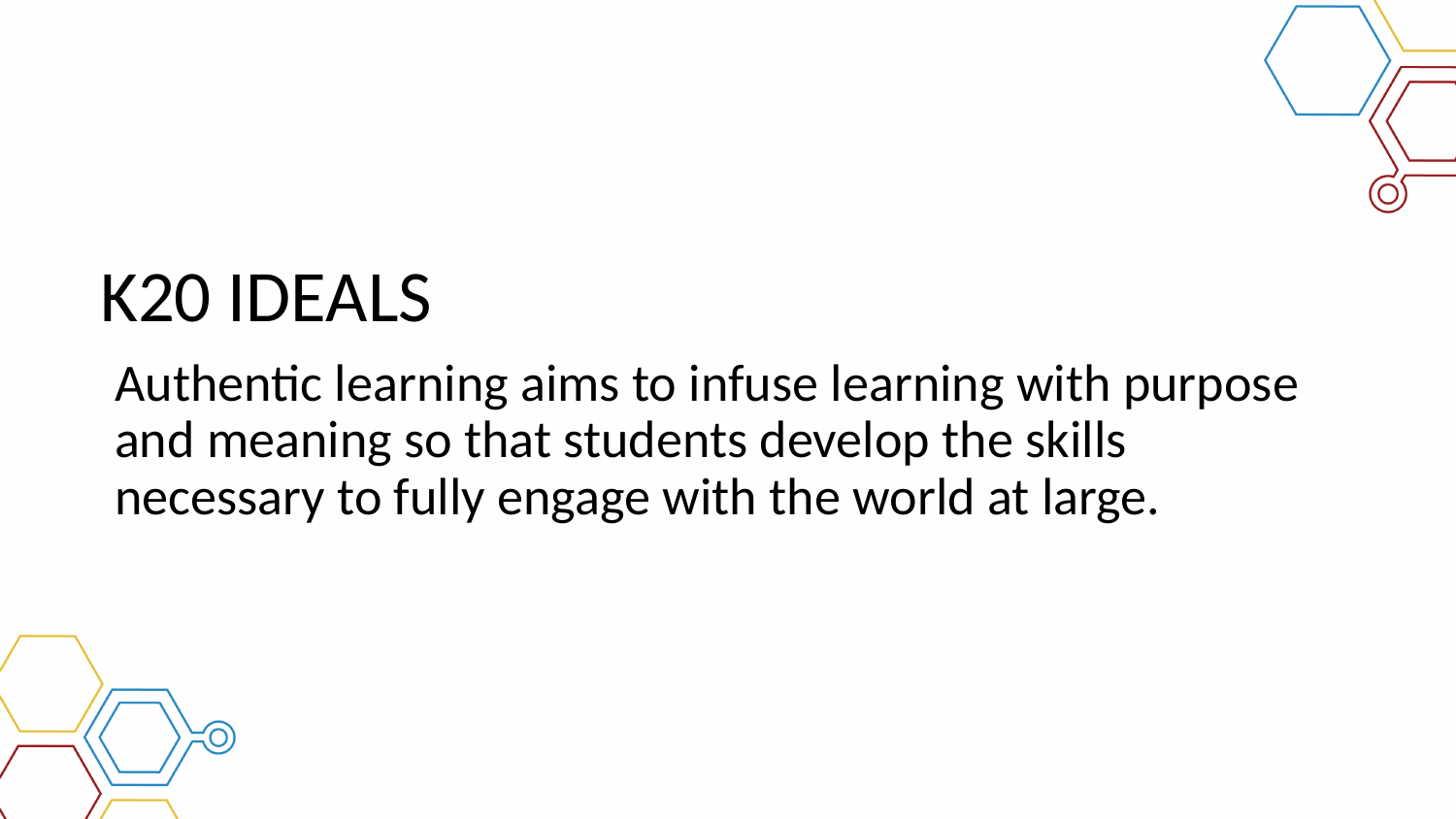

# K20 IDEALS
Authentic learning aims to infuse learning with purpose and meaning so that students develop the skills necessary to fully engage with the world at large.